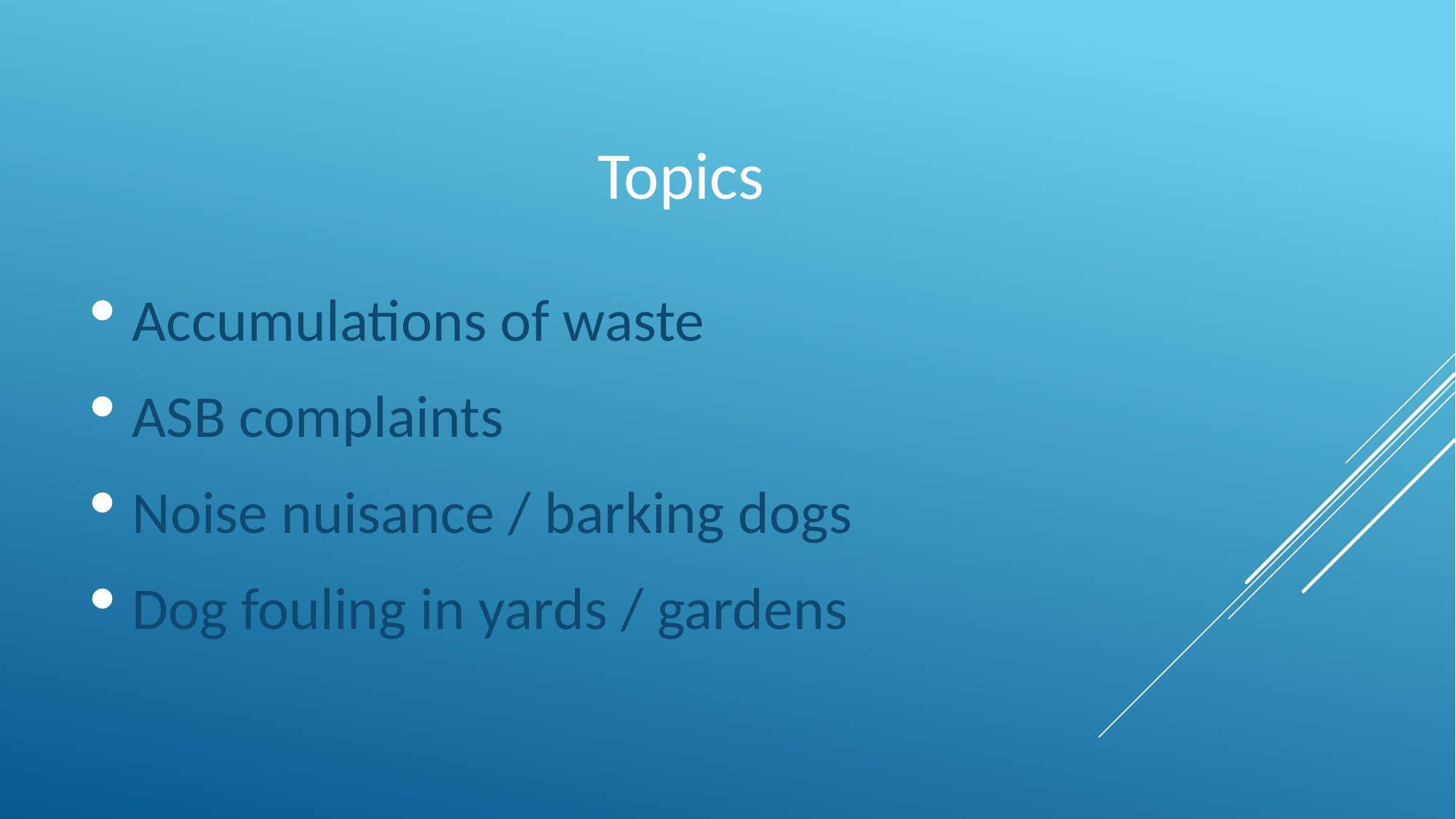

Topics

Accumulations of waste
ASB complaints
Noise nuisance / barking dogs
Dog fouling in yards / gardens

#